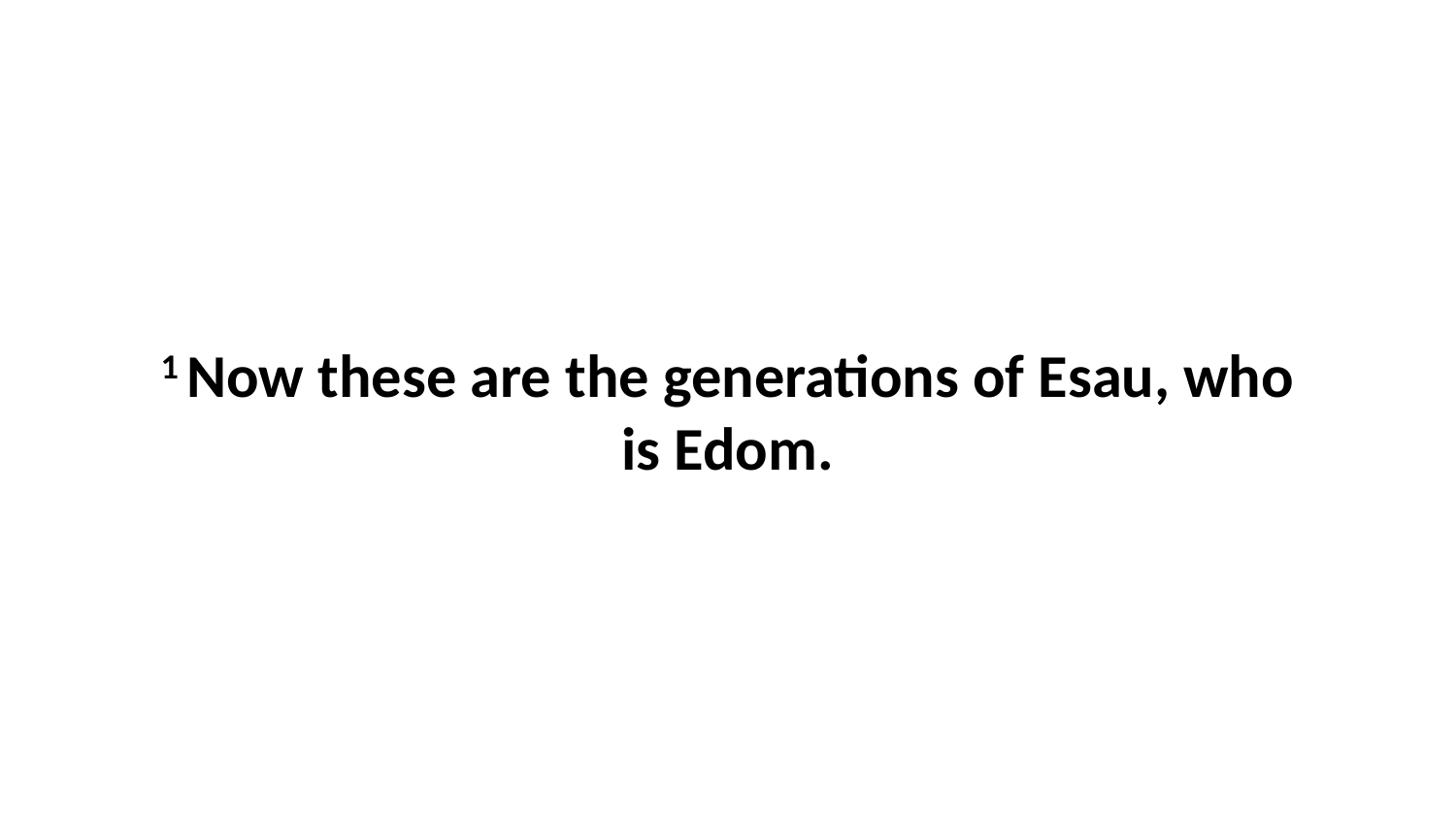

1 Now these are the generations of Esau, who is Edom.